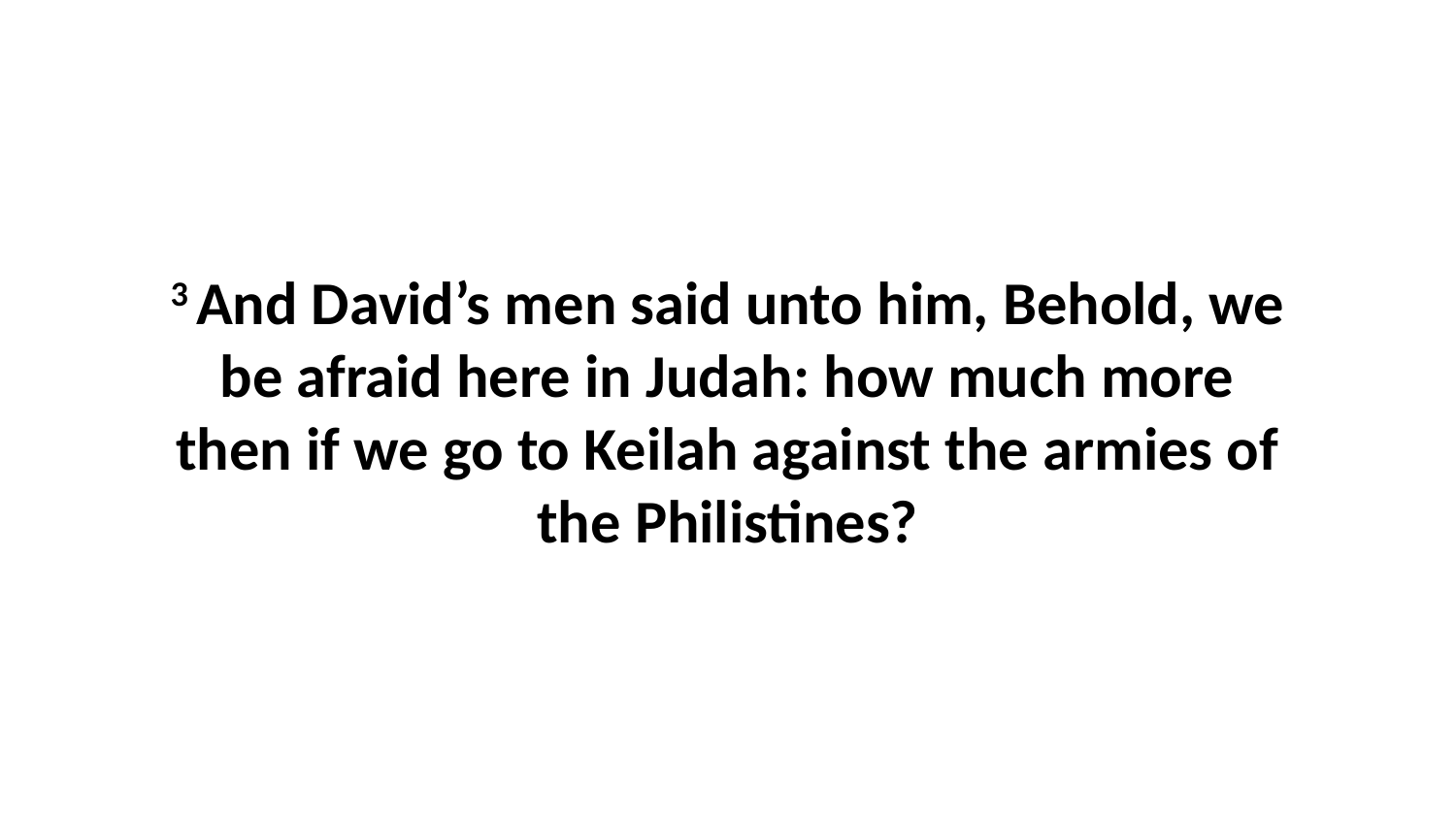

3 And David’s men said unto him, Behold, we be afraid here in Judah: how much more then if we go to Keilah against the armies of the Philistines?